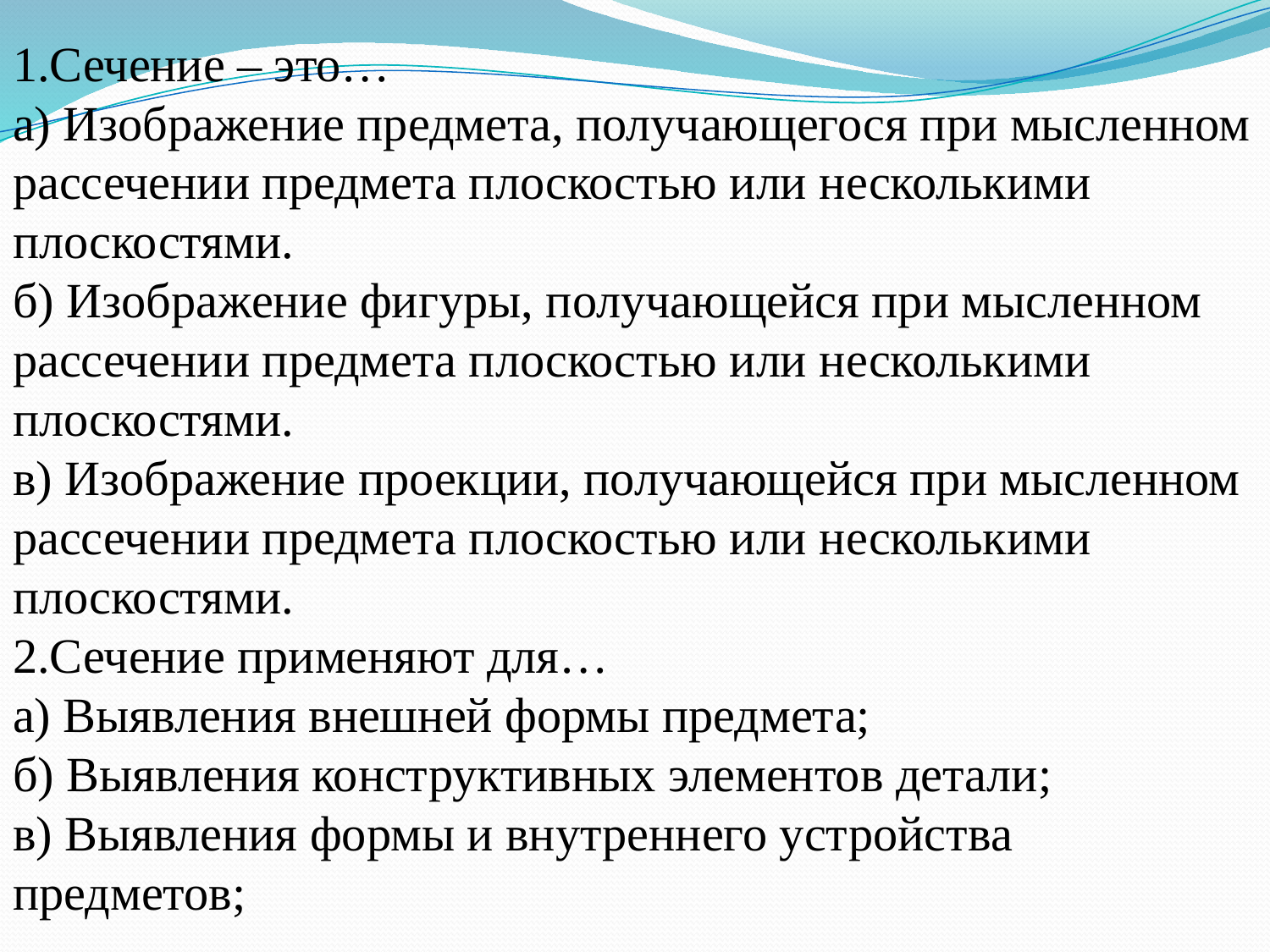

1.Сечение – это…
а) Изображение предмета, получающегося при мысленном рассечении предмета плоскостью или несколькими плоскостями.
б) Изображение фигуры, получающейся при мысленном рассечении предмета плоскостью или несколькими плоскостями.
в) Изображение проекции, получающейся при мысленном рассечении предмета плоскостью или несколькими плоскостями.
2.Сечение применяют для…
а) Выявления внешней формы предмета;
б) Выявления конструктивных элементов детали;
в) Выявления формы и внутреннего устройства предметов;